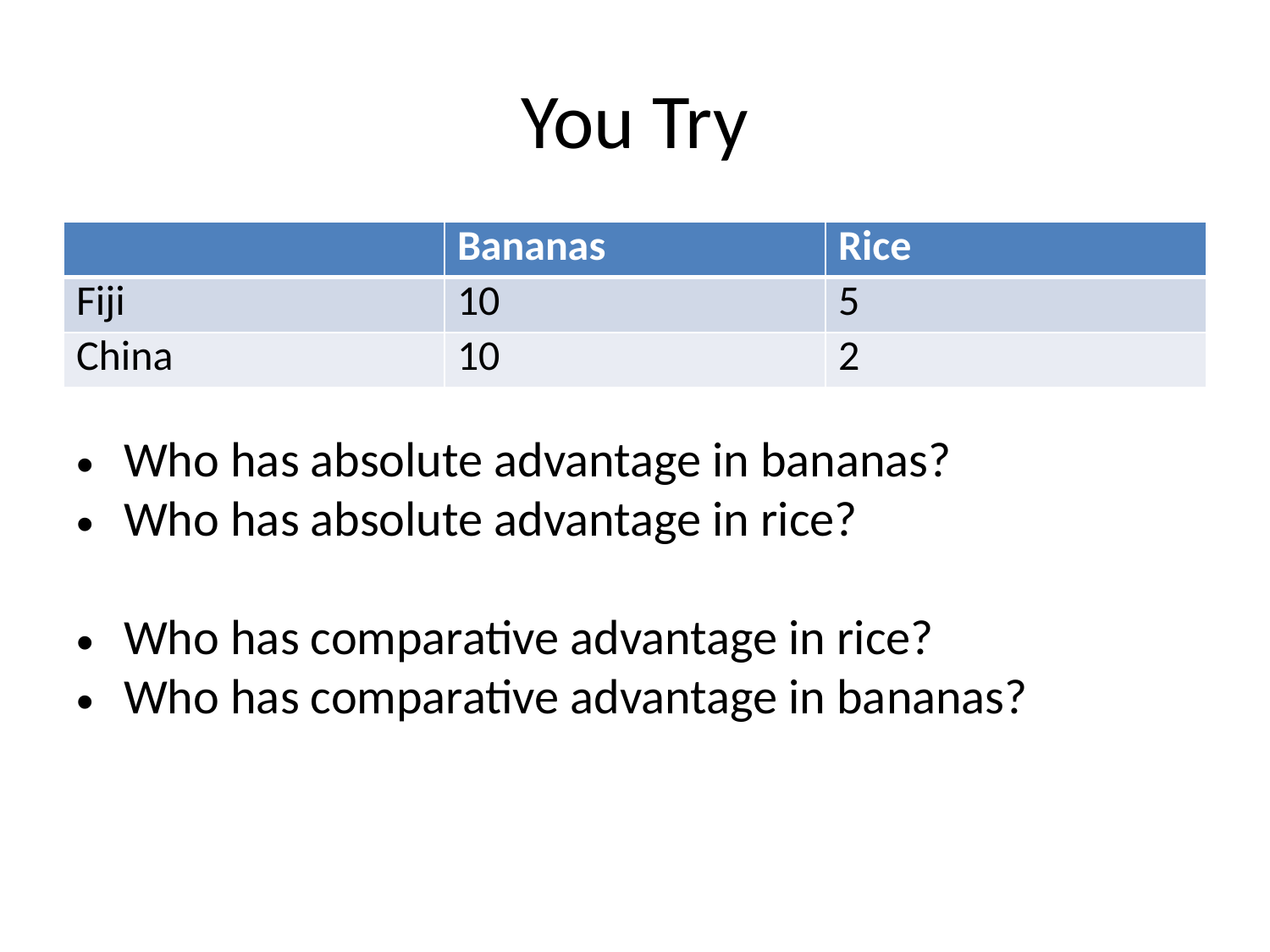

# You Try
|  | Bananas | Rice |
| --- | --- | --- |
| Fiji | 10 | 5 |
| China | 10 | 2 |
Who has absolute advantage in bananas?
Who has absolute advantage in rice?

Who has comparative advantage in rice?
Who has comparative advantage in bananas?